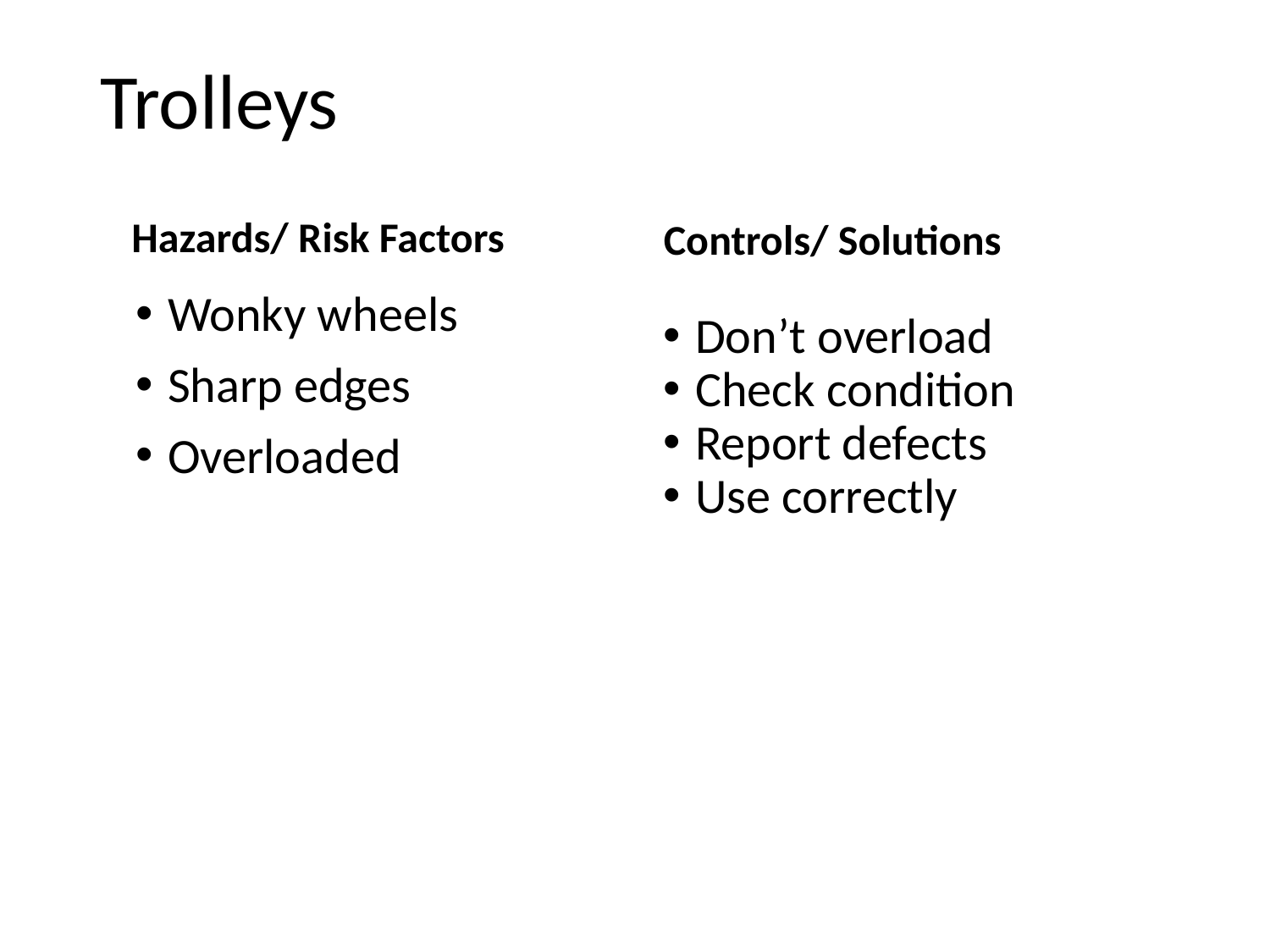

# Trolleys
Hazards/ Risk Factors
Controls/ Solutions
Wonky wheels
Sharp edges
Overloaded
Don’t overload
Check condition
Report defects
Use correctly